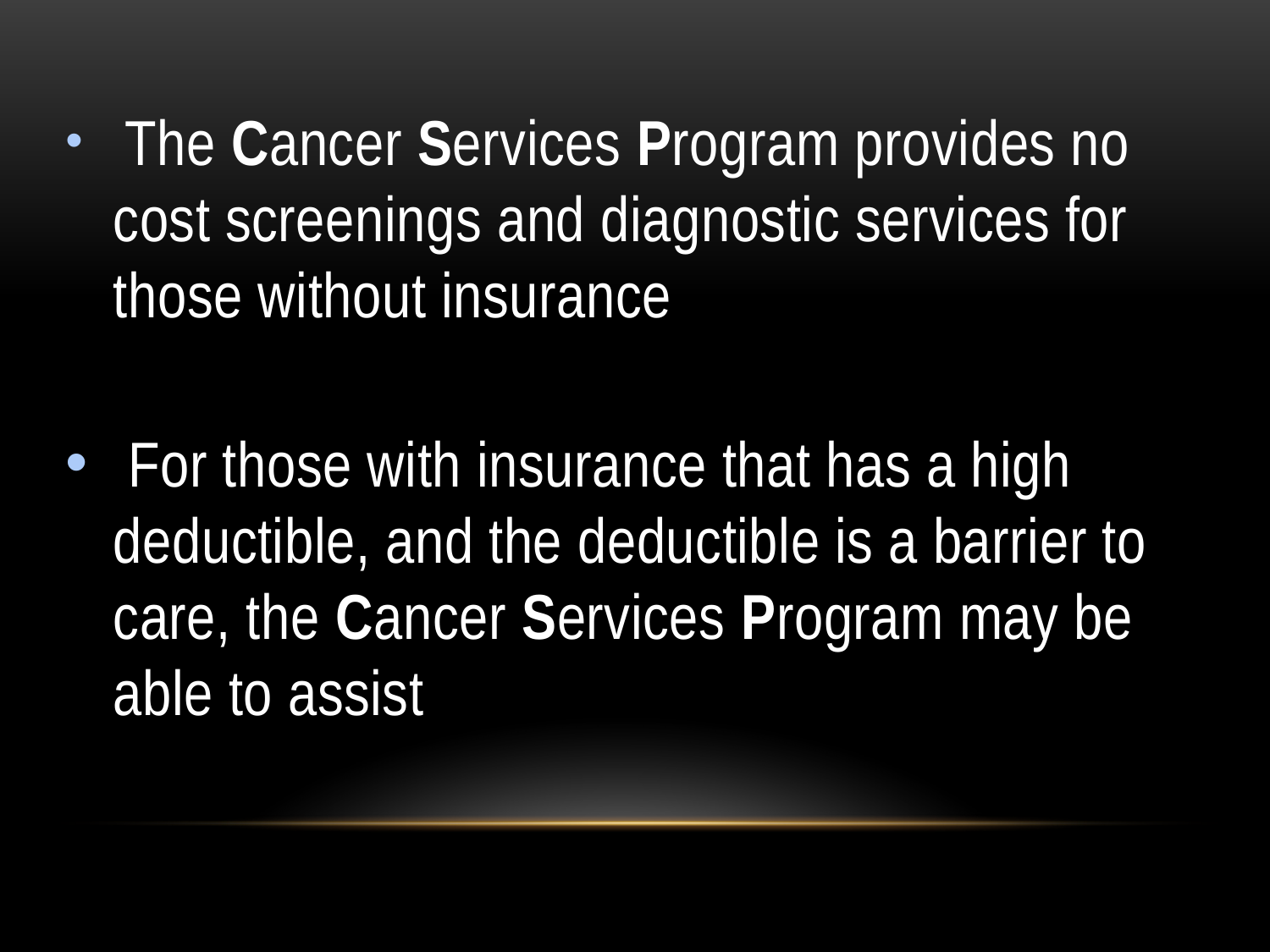

The Cancer Services Program provides no cost screenings and diagnostic services for those without insurance

 For those with insurance that has a high deductible, and the deductible is a barrier to care, the Cancer Services Program may be able to assist